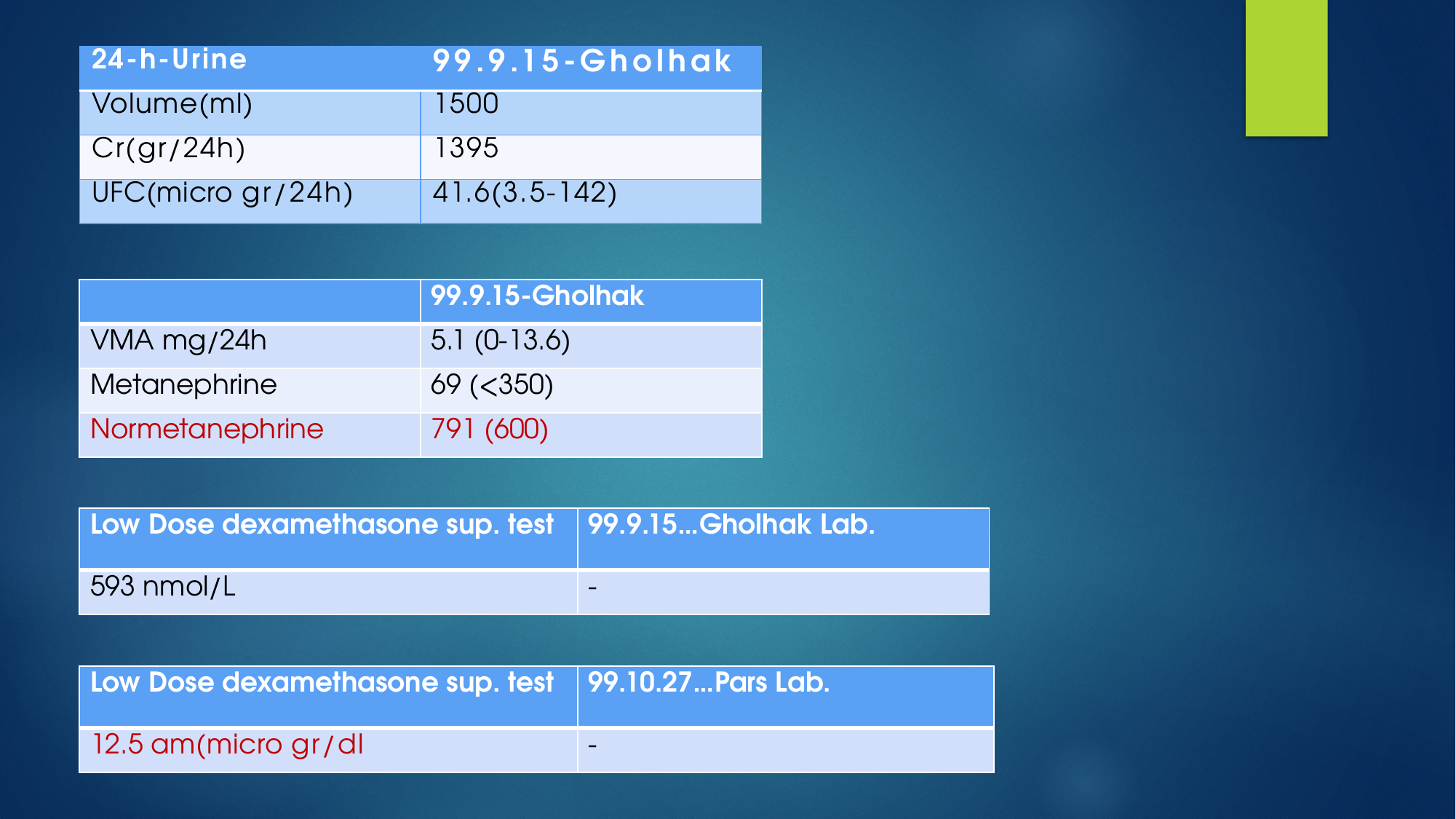

| 24-h-Urine | 99.9.15-Gholhak |
| --- | --- |
| Volume(ml) | 1500 |
| Cr(gr/24h) | 1395 |
| UFC(micro gr/24h) | 41.6(3.5-142) |
|  | 99.9.15-Gholhak |
| --- | --- |
| VMA mg/24h | 5.1 (0-13.6) |
| Metanephrine | 69 (<350) |
| Normetanephrine | 791 (600) |
| Low Dose dexamethasone sup. test | 99.9.15…Gholhak Lab. |
| --- | --- |
| 593 nmol/L | - |
| Low Dose dexamethasone sup. test | 99.10.27…Pars Lab. |
| --- | --- |
| 12.5 am(micro gr/dl | - |